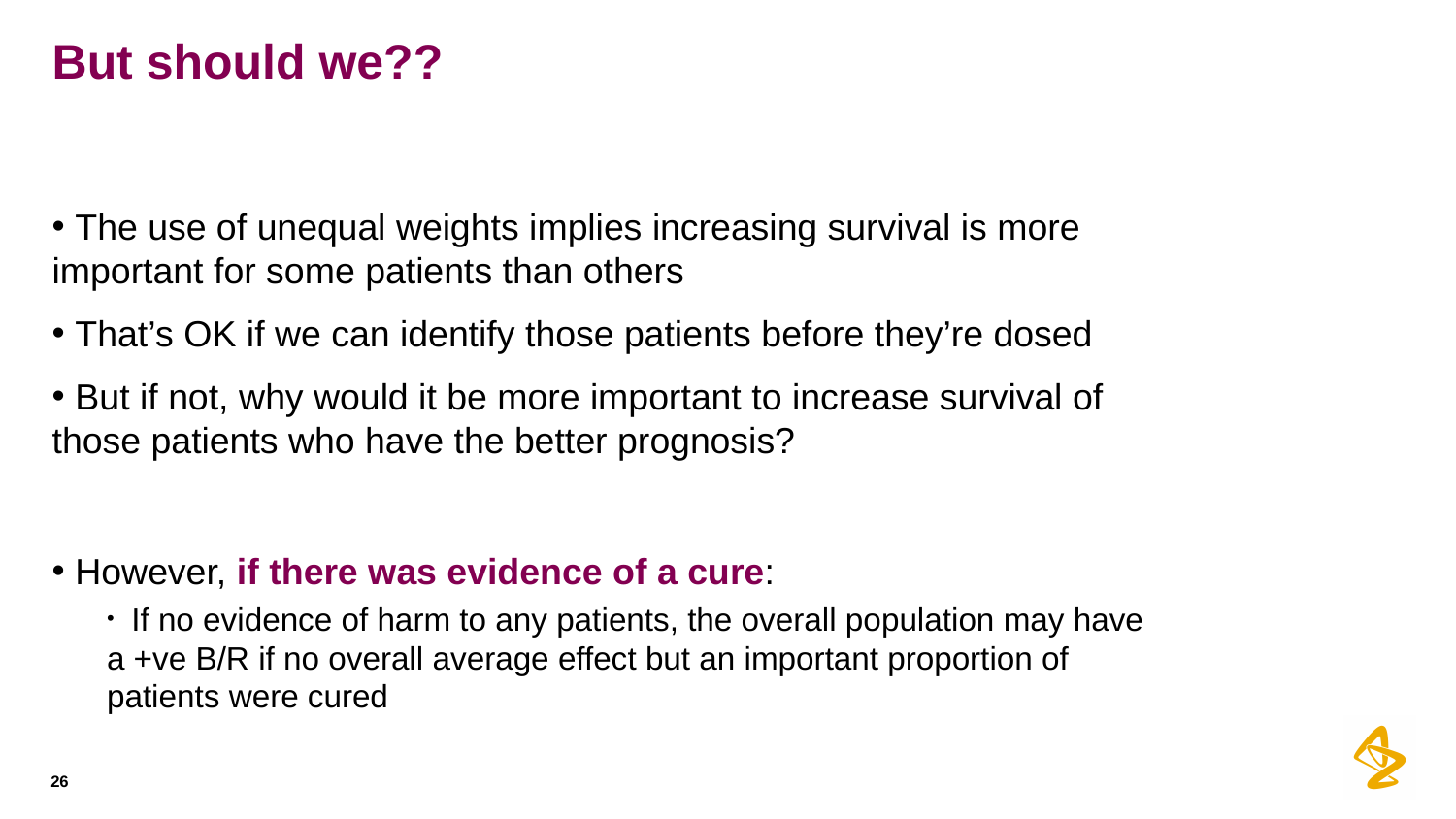

# But should we??
 The use of unequal weights implies increasing survival is more important for some patients than others

 That’s OK if we can identify those patients before they’re dosed

 But if not, why would it be more important to increase survival of those patients who have the better prognosis?

 However, if there was evidence of a cure:
   If no evidence of harm to any patients, the overall population may have a +ve B/R if no overall average effect but an important proportion of patients were cured
26